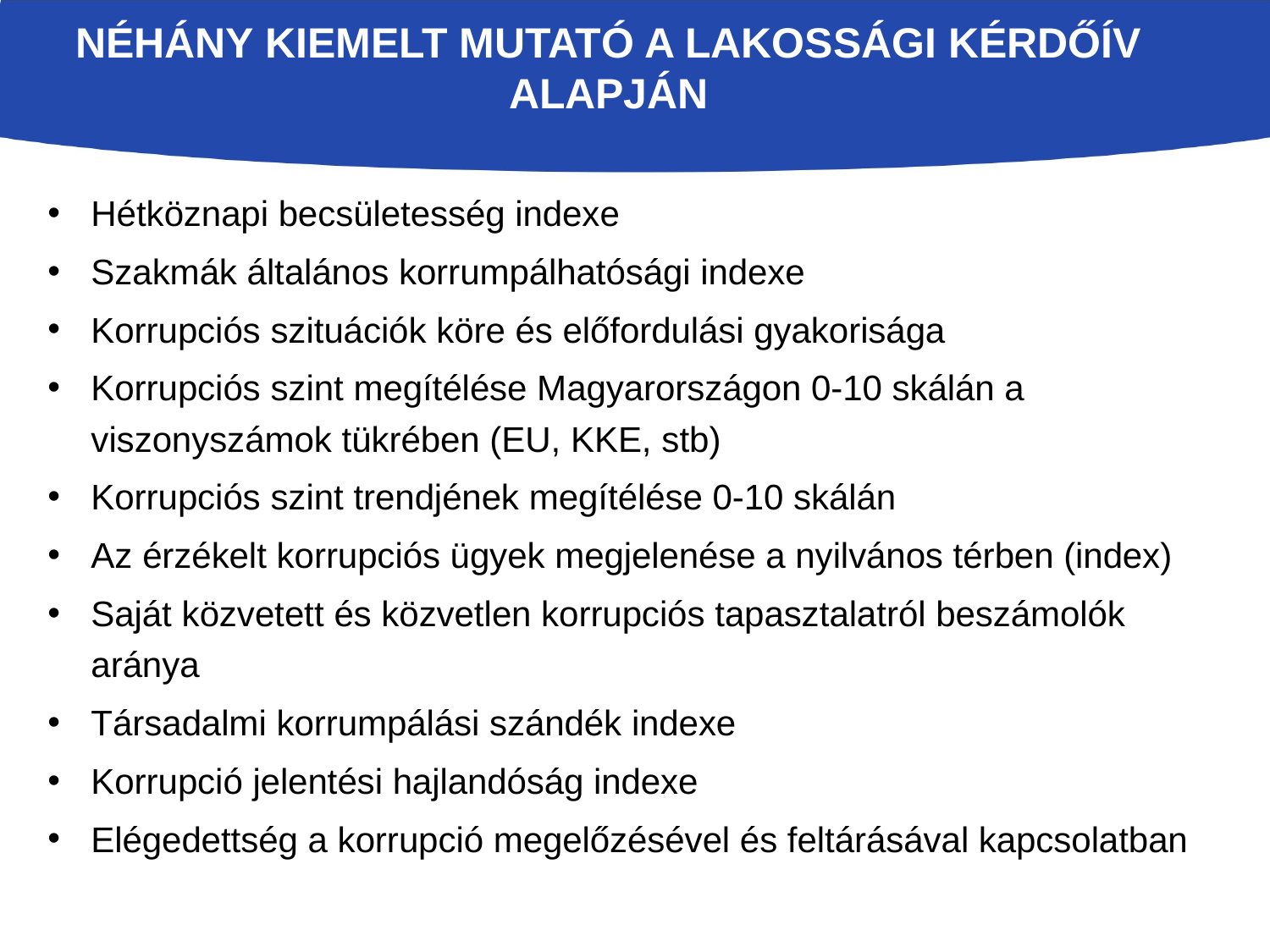

# NÉHÁNY Kiemelt mutató a lakossági kérdőív alapján
Hétköznapi becsületesség indexe
Szakmák általános korrumpálhatósági indexe
Korrupciós szituációk köre és előfordulási gyakorisága
Korrupciós szint megítélése Magyarországon 0-10 skálán a viszonyszámok tükrében (EU, KKE, stb)
Korrupciós szint trendjének megítélése 0-10 skálán
Az érzékelt korrupciós ügyek megjelenése a nyilvános térben (index)
Saját közvetett és közvetlen korrupciós tapasztalatról beszámolók aránya
Társadalmi korrumpálási szándék indexe
Korrupció jelentési hajlandóság indexe
Elégedettség a korrupció megelőzésével és feltárásával kapcsolatban